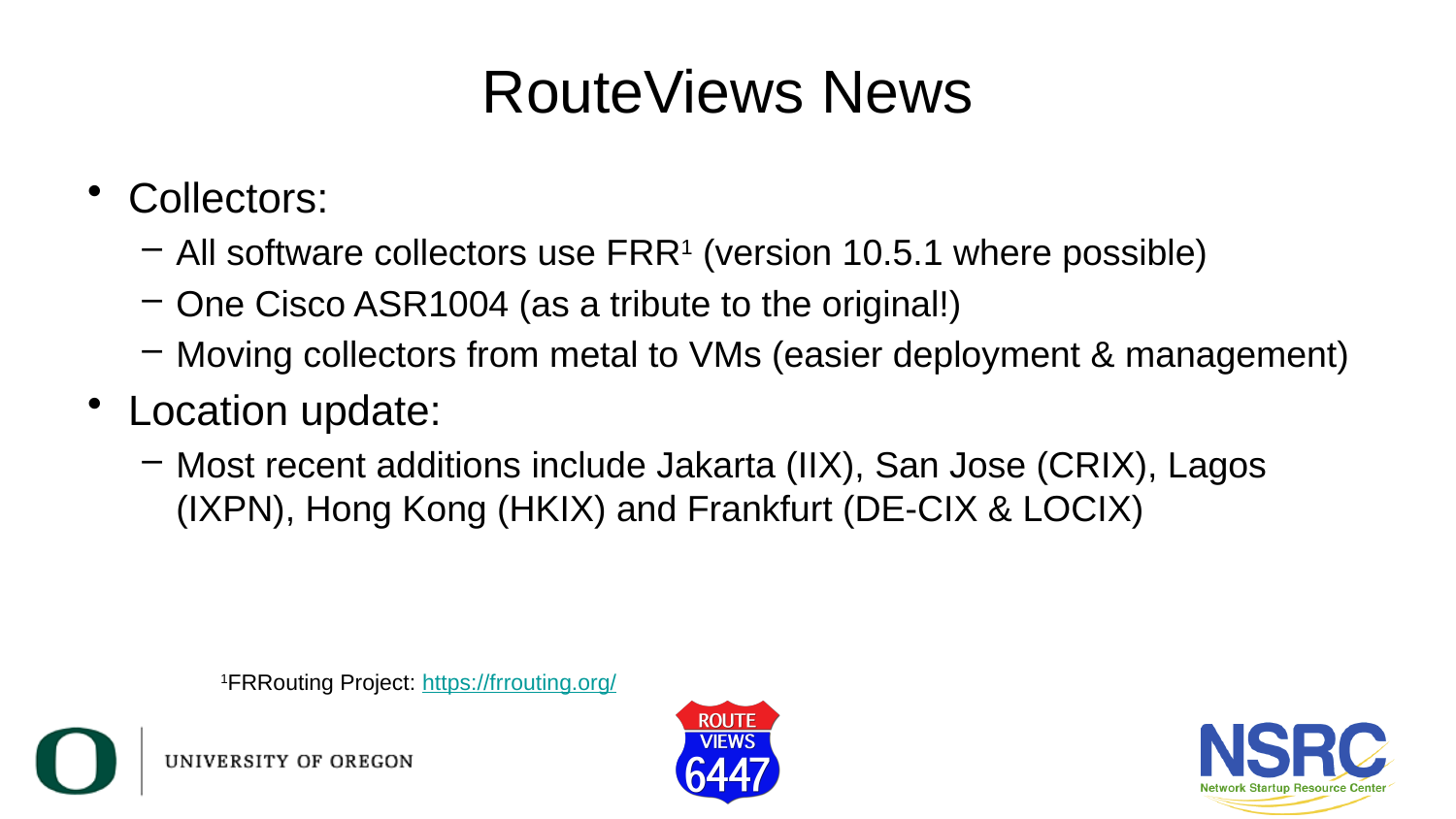

# RouteViews News
Collectors:
All software collectors use FRR1 (version 10.5.1 where possible)
One Cisco ASR1004 (as a tribute to the original!)
Moving collectors from metal to VMs (easier deployment & management)
Location update:
Most recent additions include Jakarta (IIX), San Jose (CRIX), Lagos (IXPN), Hong Kong (HKIX) and Frankfurt (DE-CIX & LOCIX)
1FRRouting Project: https://frrouting.org/